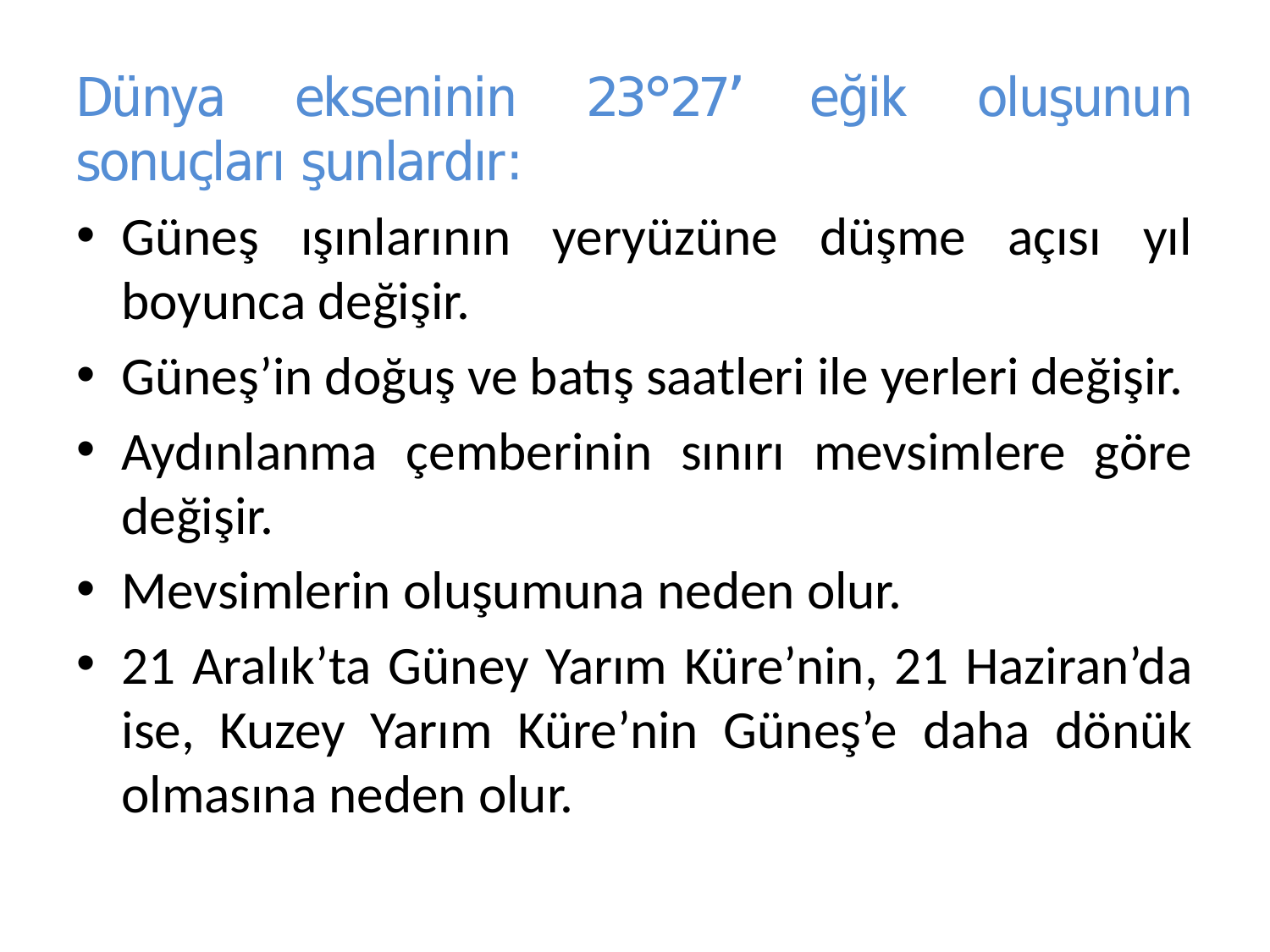

Dünya ekseninin 23°27’ eğik oluşunun sonuçları şunlardır:
Güneş ışınlarının yeryüzüne düşme açısı yıl boyunca değişir.
Güneş’in doğuş ve batış saatleri ile yerleri değişir.
Aydınlanma çemberinin sınırı mevsimlere göre değişir.
Mevsimlerin oluşumuna neden olur.
21 Aralık’ta Güney Yarım Küre’nin, 21 Haziran’da ise, Kuzey Yarım Küre’nin Güneş’e daha dönük olmasına neden olur.